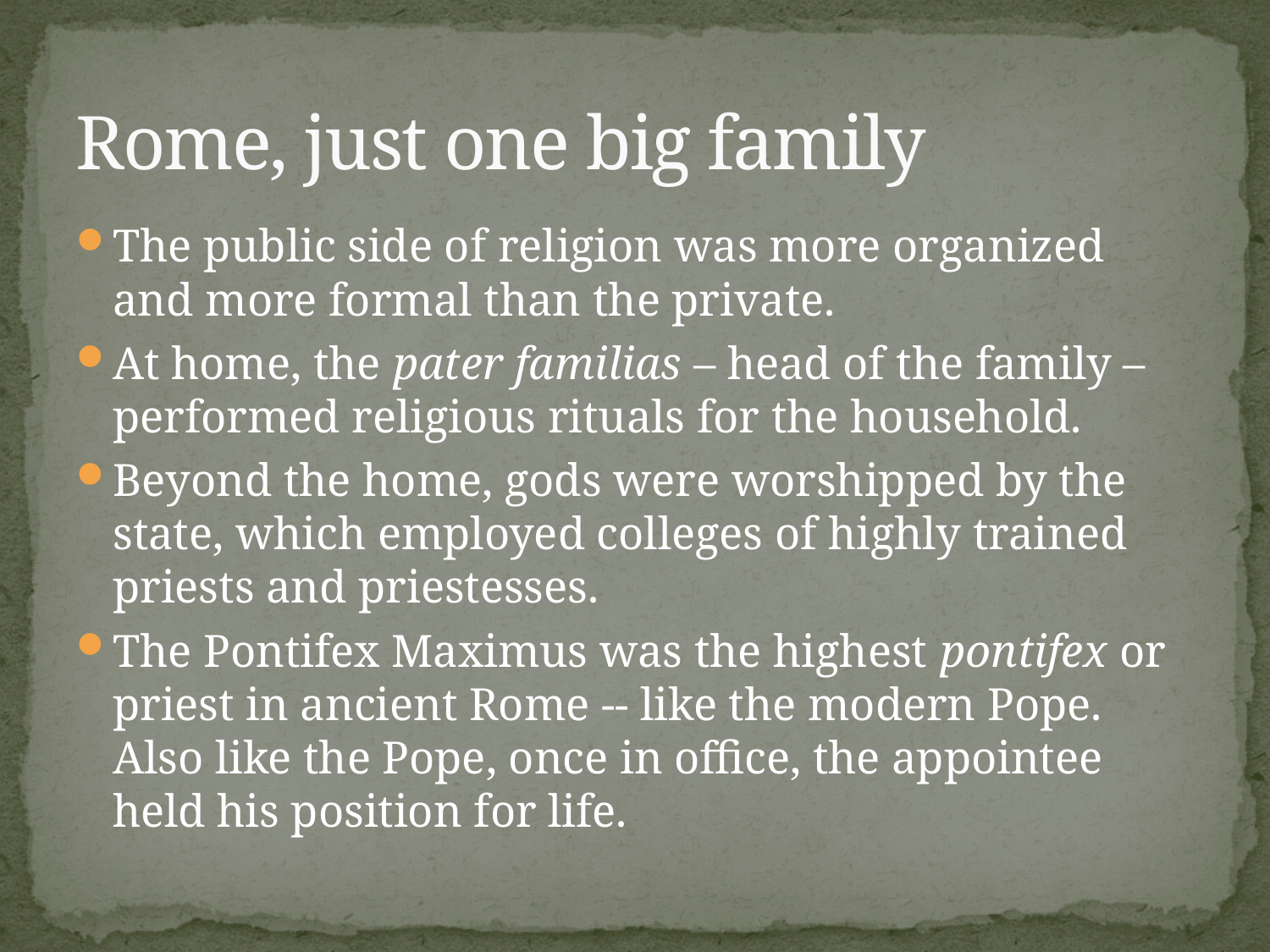

# Rome, just one big family
The public side of religion was more organized and more formal than the private.
At home, the pater familias – head of the family – performed religious rituals for the household.
Beyond the home, gods were worshipped by the state, which employed colleges of highly trained priests and priestesses.
The Pontifex Maximus was the highest pontifex or priest in ancient Rome -- like the modern Pope. Also like the Pope, once in office, the appointee held his position for life.